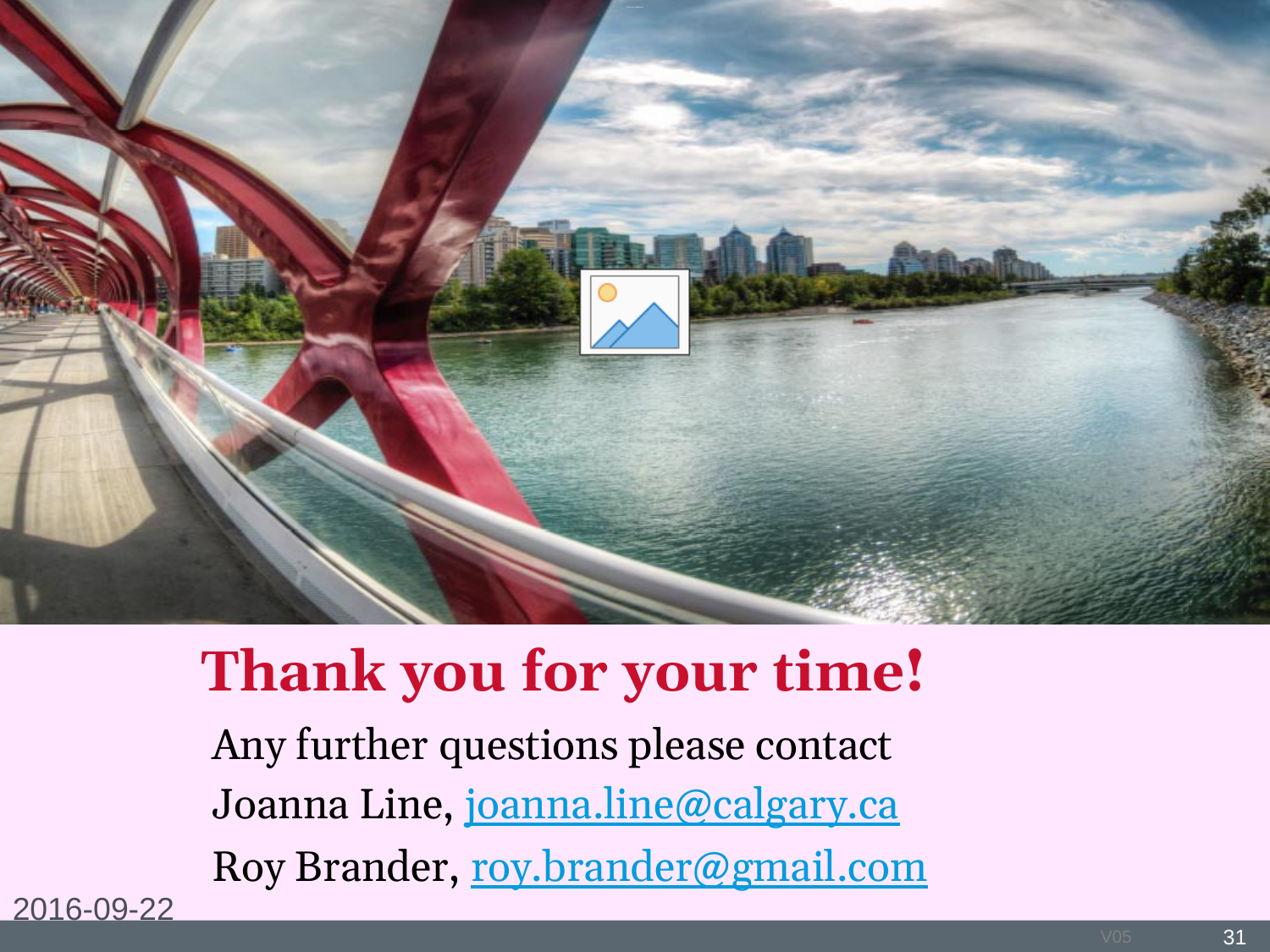

# Thank you for your time!
Any further questions please contact
Joanna Line, joanna.line@calgary.ca
Roy Brander, roy.brander@gmail.com

2016-09-22

31